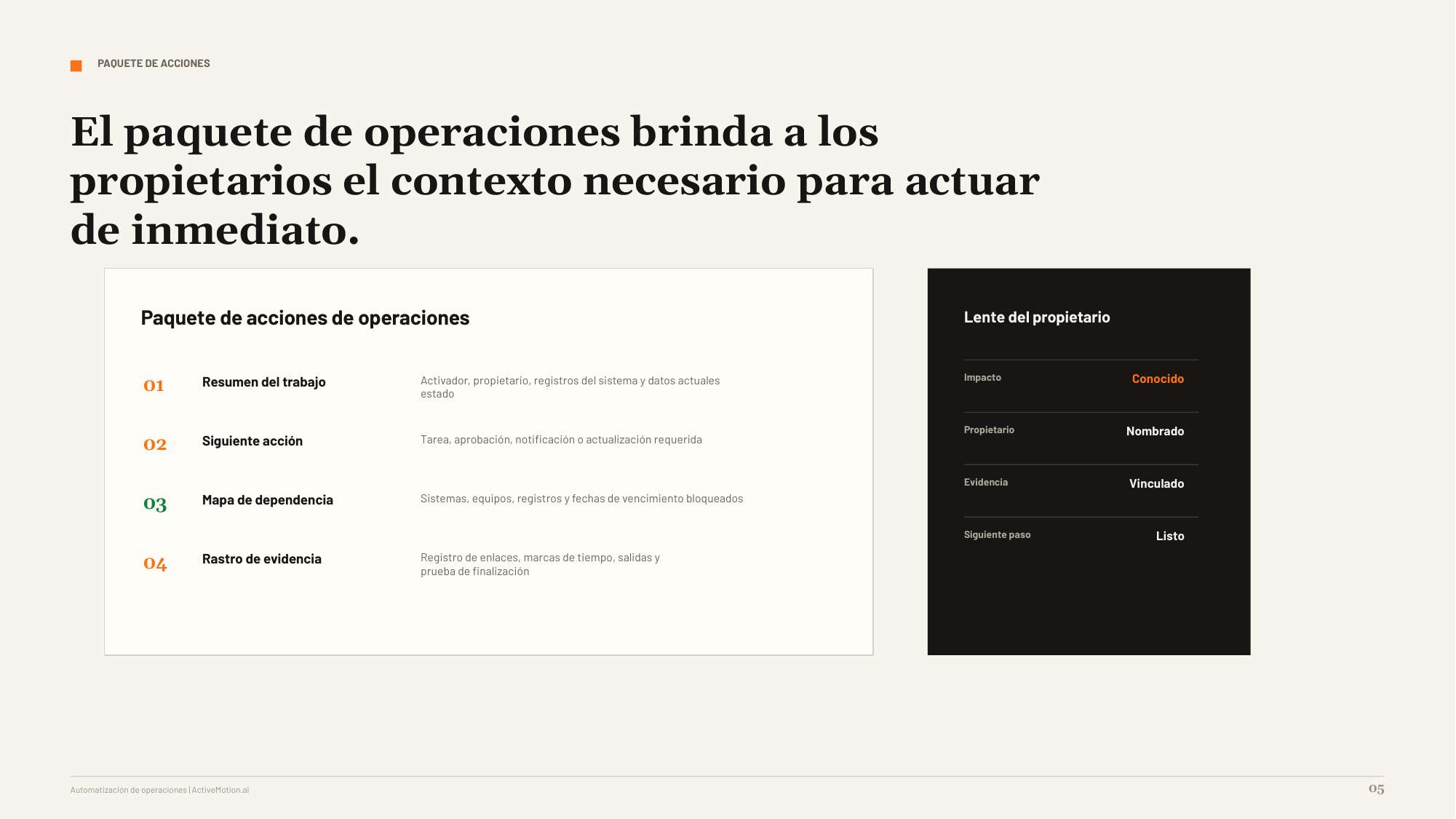

PAQUETE DE ACCIONES

El paquete de operaciones brinda a los propietarios el contexto necesario para actuar de inmediato.

Paquete de acciones de operaciones
Lente del propietario

Impacto
Conocido
01
Resumen del trabajo
Activador, propietario, registros del sistema y datos actuales
estado

Propietario
Nombrado
02
Siguiente acción
Tarea, aprobación, notificación o actualización requerida

Evidencia
Vinculado
03
Mapa de dependencia
Sistemas, equipos, registros y fechas de vencimiento bloqueados

Siguiente paso
Listo
04
Rastro de evidencia
Registro de enlaces, marcas de tiempo, salidas y
prueba de finalización

05
Automatización de operaciones | ActiveMotion.ai